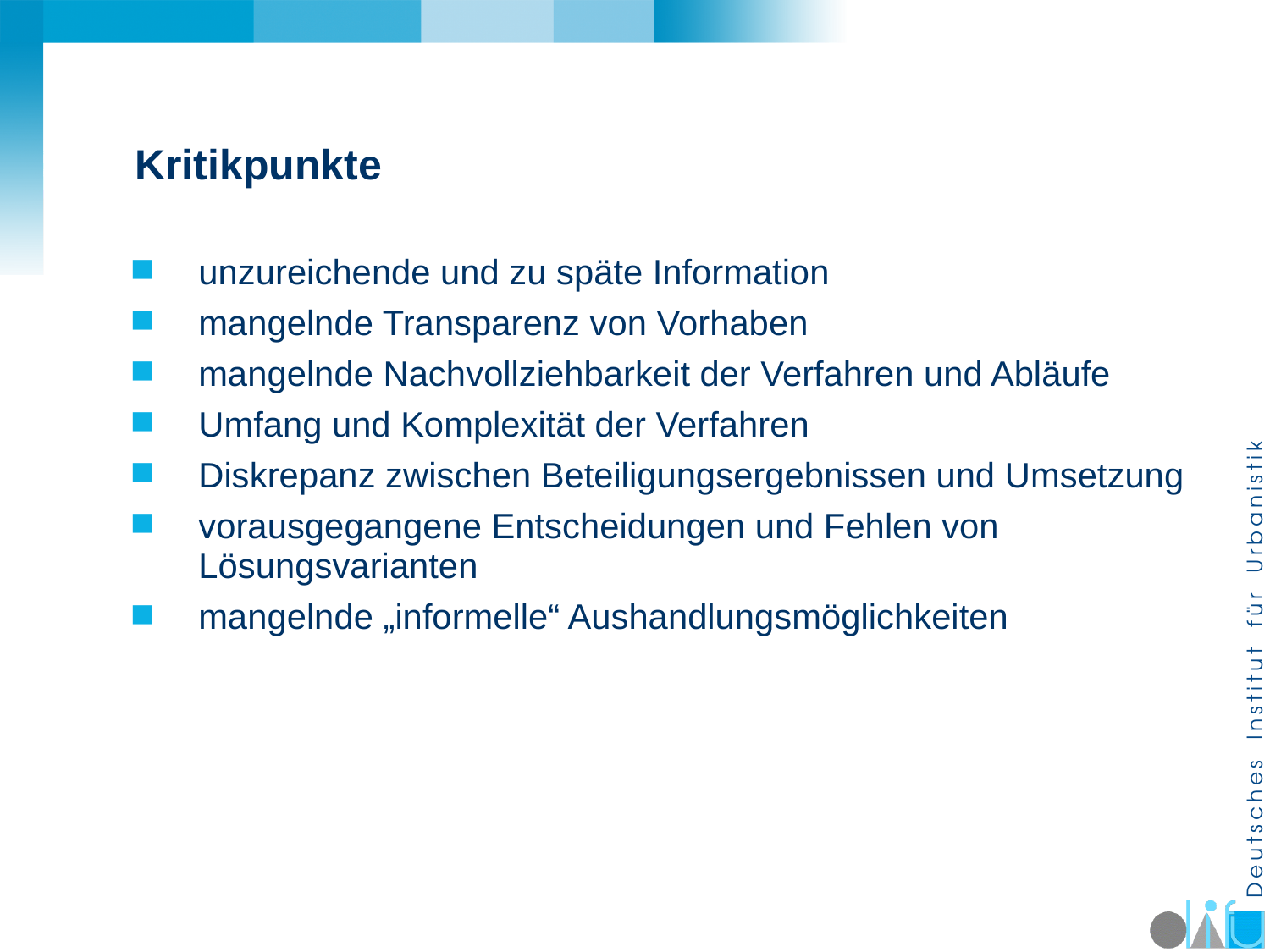

Kritikpunkte

unzureichende und zu späte Information
mangelnde Transparenz von Vorhaben
mangelnde Nachvollziehbarkeit der Verfahren und Abläufe
Umfang und Komplexität der Verfahren
Diskrepanz zwischen Beteiligungsergebnissen und Umsetzung
vorausgegangene Entscheidungen und Fehlen von Lösungsvarianten
mangelnde „informelle“ Aushandlungsmöglichkeiten